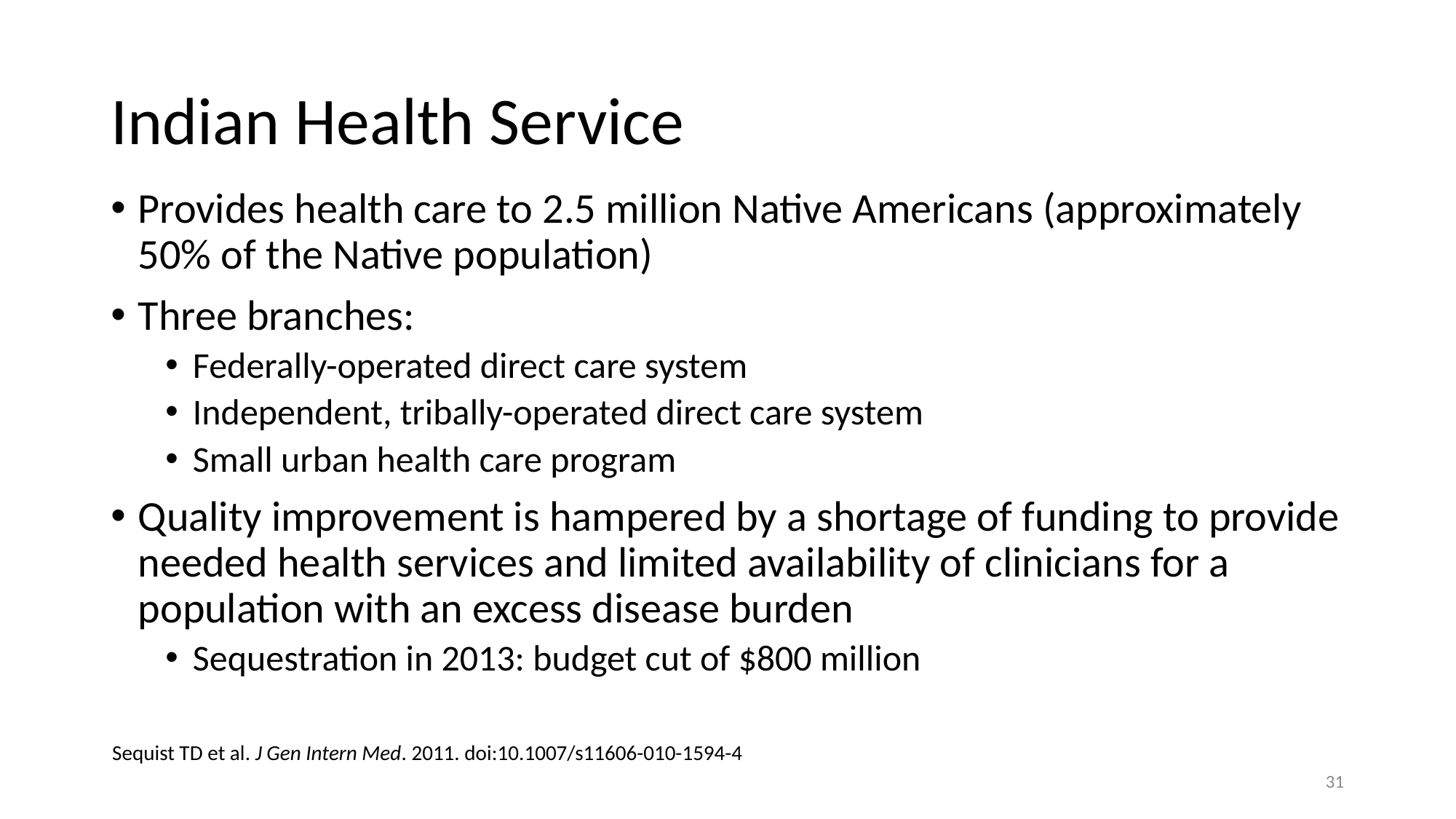

# Indian Health Service
Provides health care to 2.5 million Native Americans (approximately 50% of the Native population)
Three branches:
Federally-operated direct care system
Independent, tribally-operated direct care system
Small urban health care program
Quality improvement is hampered by a shortage of funding to provide needed health services and limited availability of clinicians for a population with an excess disease burden
Sequestration in 2013: budget cut of $800 million
Sequist TD et al. J Gen Intern Med. 2011. doi:10.1007/s11606-010-1594-4
31